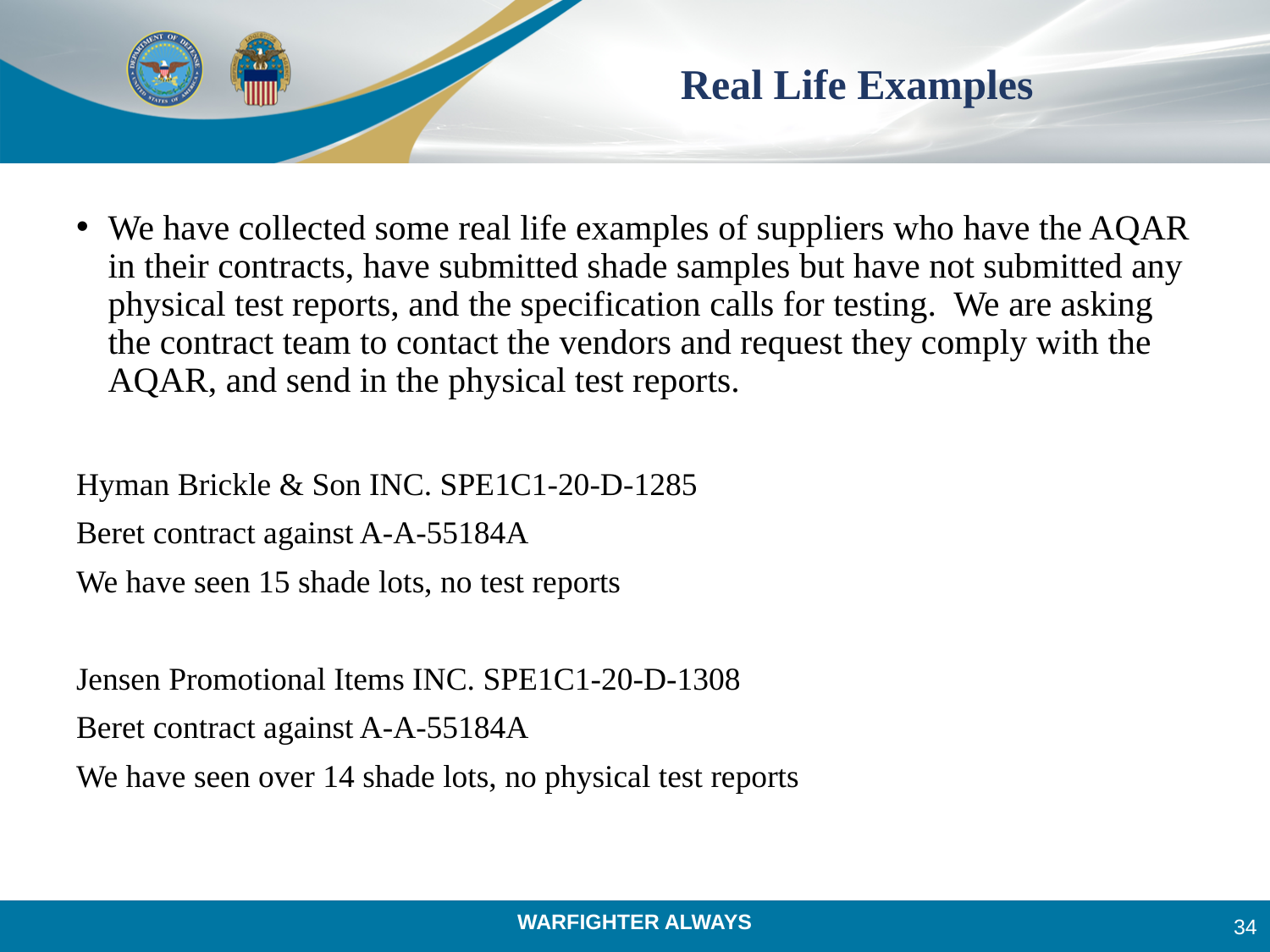

# Real Life Examples
We have collected some real life examples of suppliers who have the AQAR in their contracts, have submitted shade samples but have not submitted any physical test reports, and the specification calls for testing.  We are asking the contract team to contact the vendors and request they comply with the AQAR, and send in the physical test reports.

Hyman Brickle & Son INC. SPE1C1-20-D-1285
Beret contract against A-A-55184A
We have seen 15 shade lots, no test reports

Jensen Promotional Items INC. SPE1C1-20-D-1308
Beret contract against A-A-55184A
We have seen over 14 shade lots, no physical test reports

34